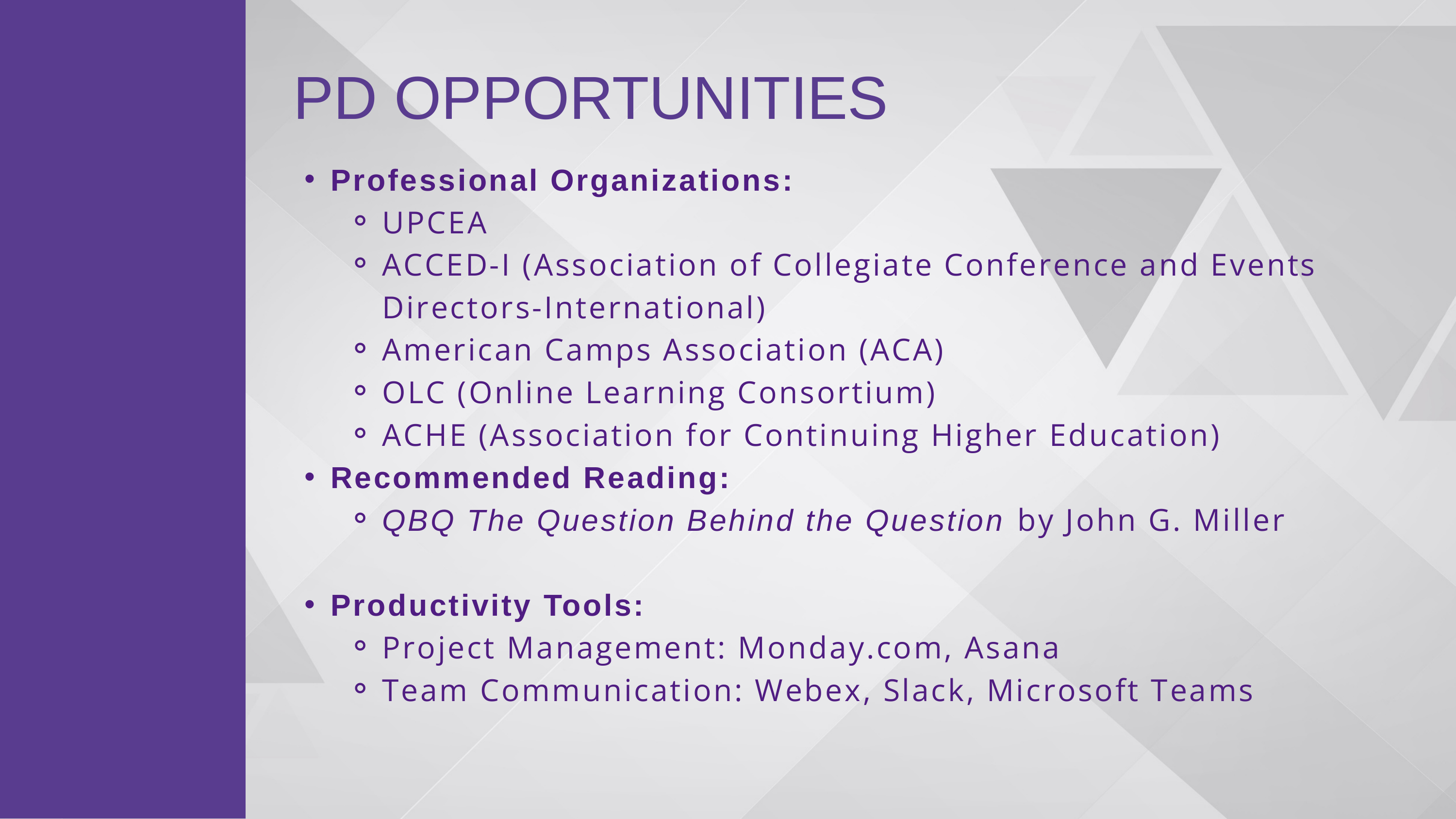

PD OPPORTUNITIES
Professional Organizations:
UPCEA
ACCED-I (Association of Collegiate Conference and Events Directors-International)
American Camps Association (ACA)
OLC (Online Learning Consortium)
ACHE (Association for Continuing Higher Education)
Recommended Reading:
QBQ The Question Behind the Question by John G. Miller

Productivity Tools:
Project Management: Monday.com, Asana
Team Communication: Webex, Slack, Microsoft Teams